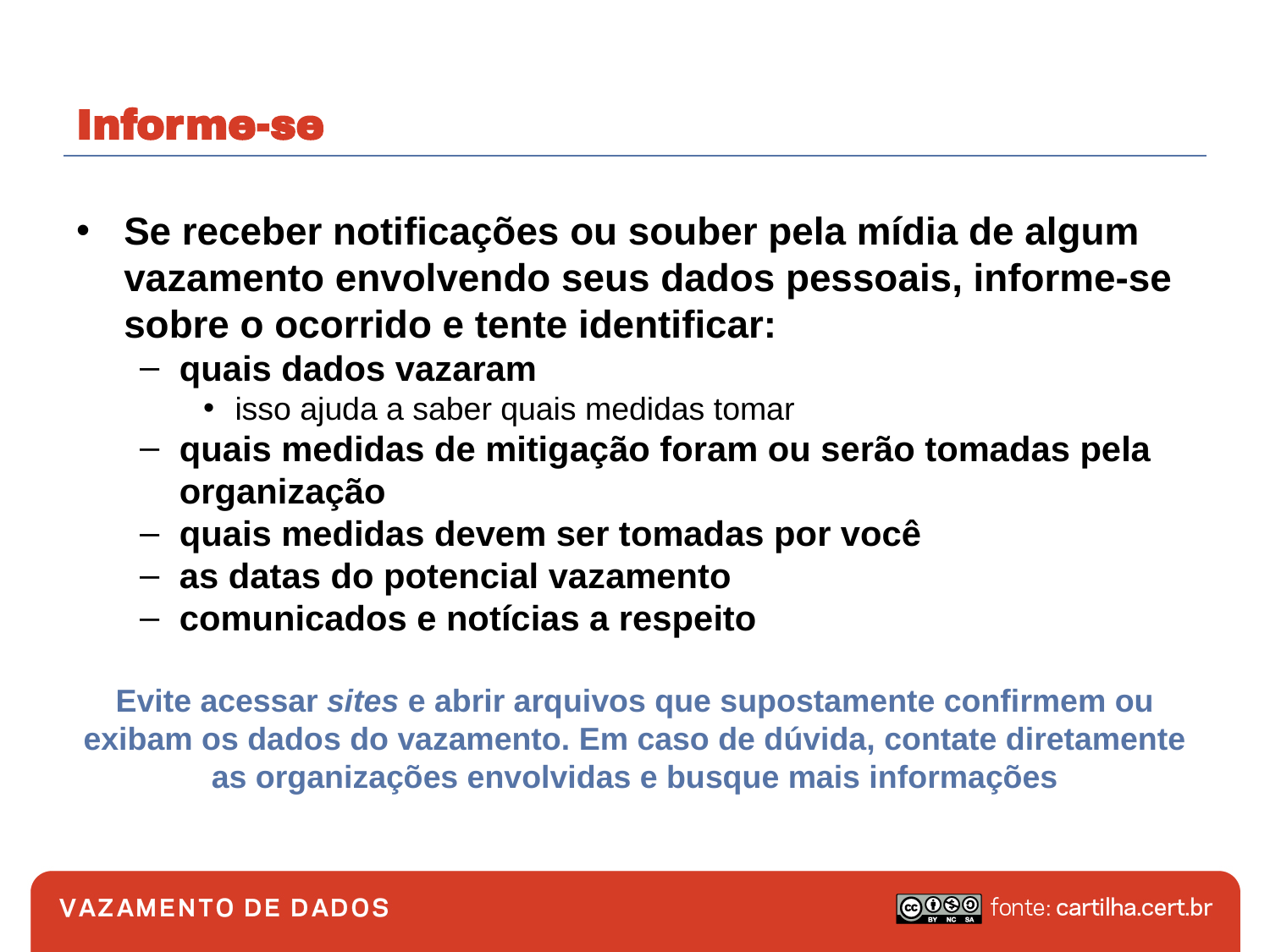

# Informe-se
Se receber notificações ou souber pela mídia de algum vazamento envolvendo seus dados pessoais, informe-se sobre o ocorrido e tente identificar:
quais dados vazaram
isso ajuda a saber quais medidas tomar
quais medidas de mitigação foram ou serão tomadas pela organização
quais medidas devem ser tomadas por você
as datas do potencial vazamento
comunicados e notícias a respeito

Evite acessar sites e abrir arquivos que supostamente confirmem ou exibam os dados do vazamento. Em caso de dúvida, contate diretamente as organizações envolvidas e busque mais informações